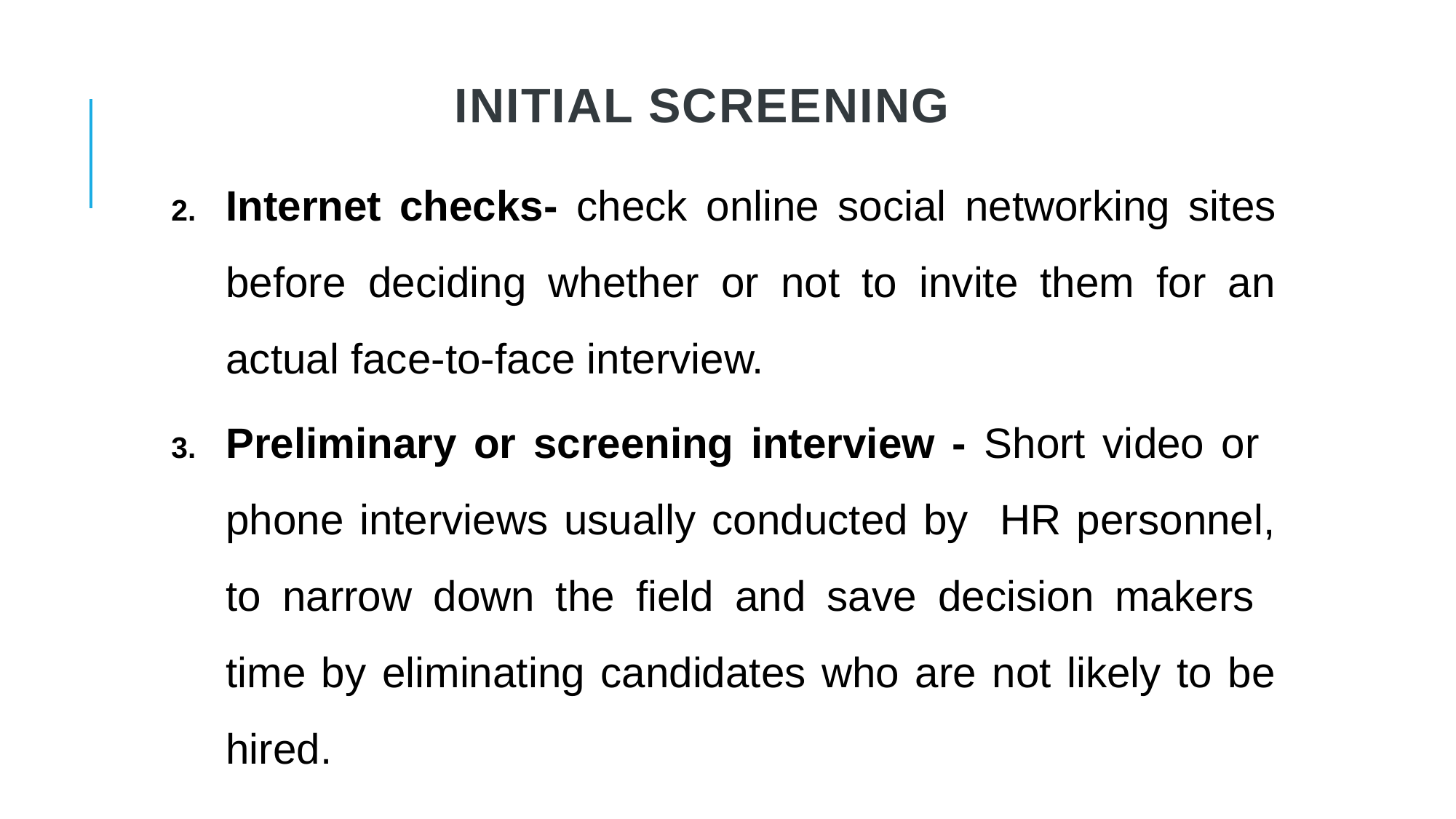

# Initial Screening
Internet checks- check online social networking sites before deciding whether or not to invite them for an actual face-to-face interview.
Preliminary or screening interview - Short video or  phone interviews usually conducted by  HR personnel, to narrow down the field and save decision makers  time by eliminating candidates who are not likely to be hired.